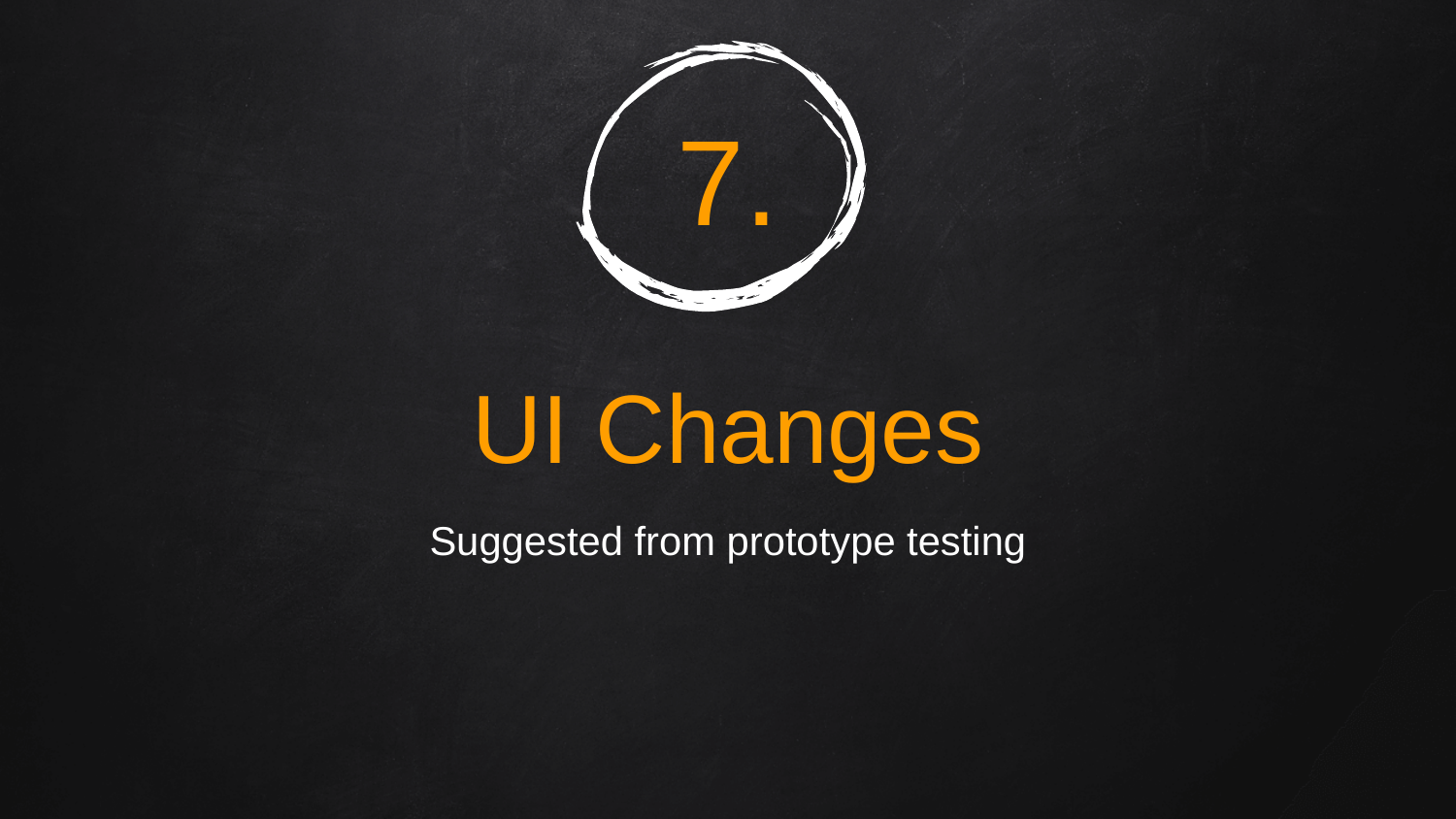

# 7.

UI Changes
Suggested from prototype testing